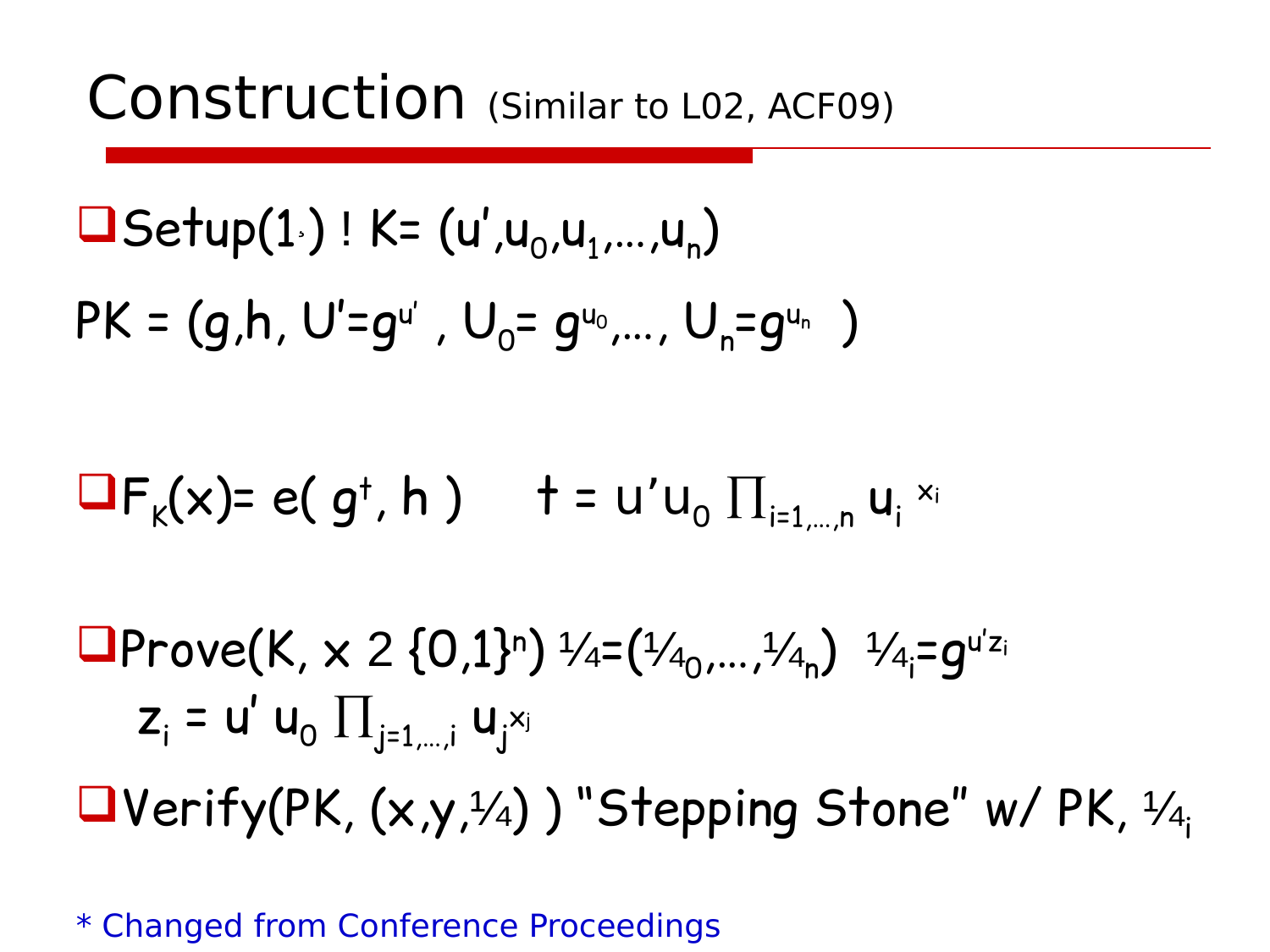

Construction (Similar to L02, ACF09)
Setup(1¸) ! K= (u’,u0,u1,…,un)
PK = (g,h, U’=gu’ , U0= gu0,…, Un=gun  )

FK(x)= e( gt, h )     t = u’u0 ∏i=1,…,n ui xi

Prove(K, x 2 {0,1}n) ¼=(¼0,…,¼n)  ¼i=gu’zi               zi = u’ u0 ∏j=1,…,i ujxj
Verify(PK, (x,y,¼) ) “Stepping Stone” w/ PK, ¼i
* Changed from Conference Proceedings